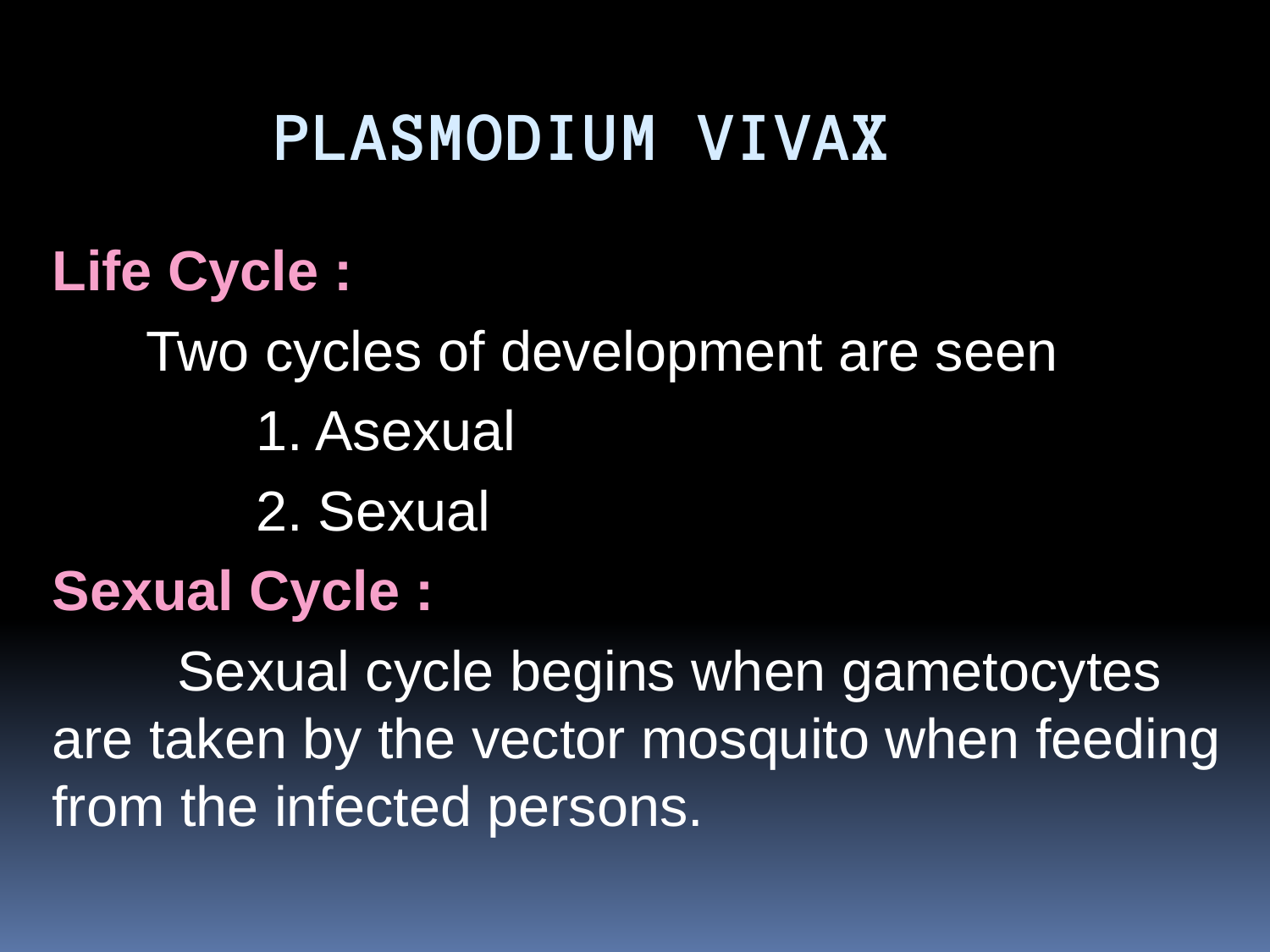

# PLASMODIUM VIVAX
Life Cycle :
      Two cycles of development are seen
             1. Asexual
             2. Sexual
Sexual Cycle :
        Sexual cycle begins when gametocytes are taken by the vector mosquito when feeding from the infected persons.